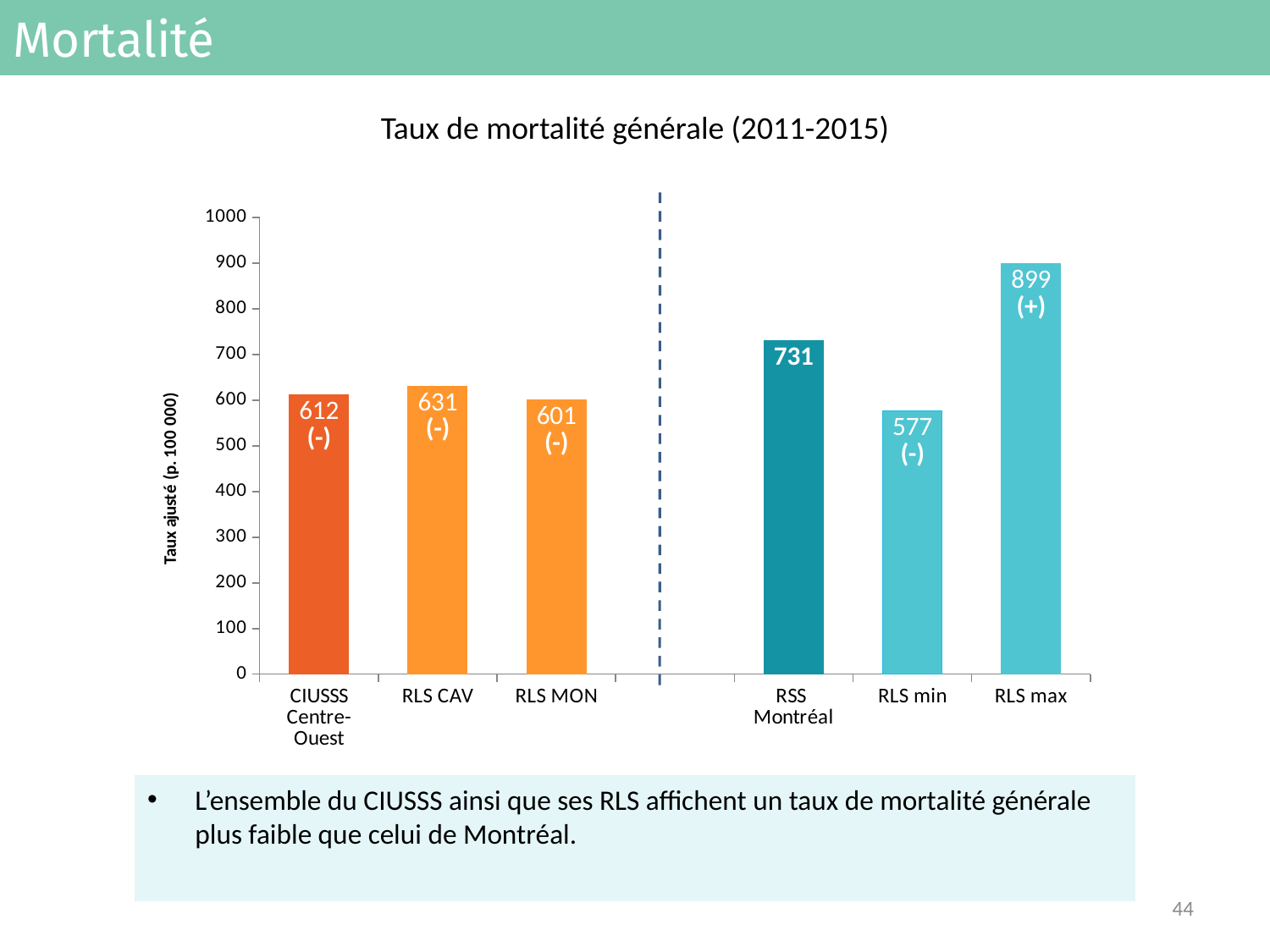

# Mortalité
Taux de mortalité générale (2011-2015)

### Chart

| Category |  |
|---|---|
| CIUSSS
Centre-Ouest | 612.0 |
| RLS CAV | 631.0 |
| RLS MON | 601.0 |
|  | None |
| RSS
Montréal | 731.0 |
| RLS min | 577.0 |
| RLS max | 899.0 |
L’ensemble du CIUSSS ainsi que ses RLS affichent un taux de mortalité générale plus faible que celui de Montréal.
44